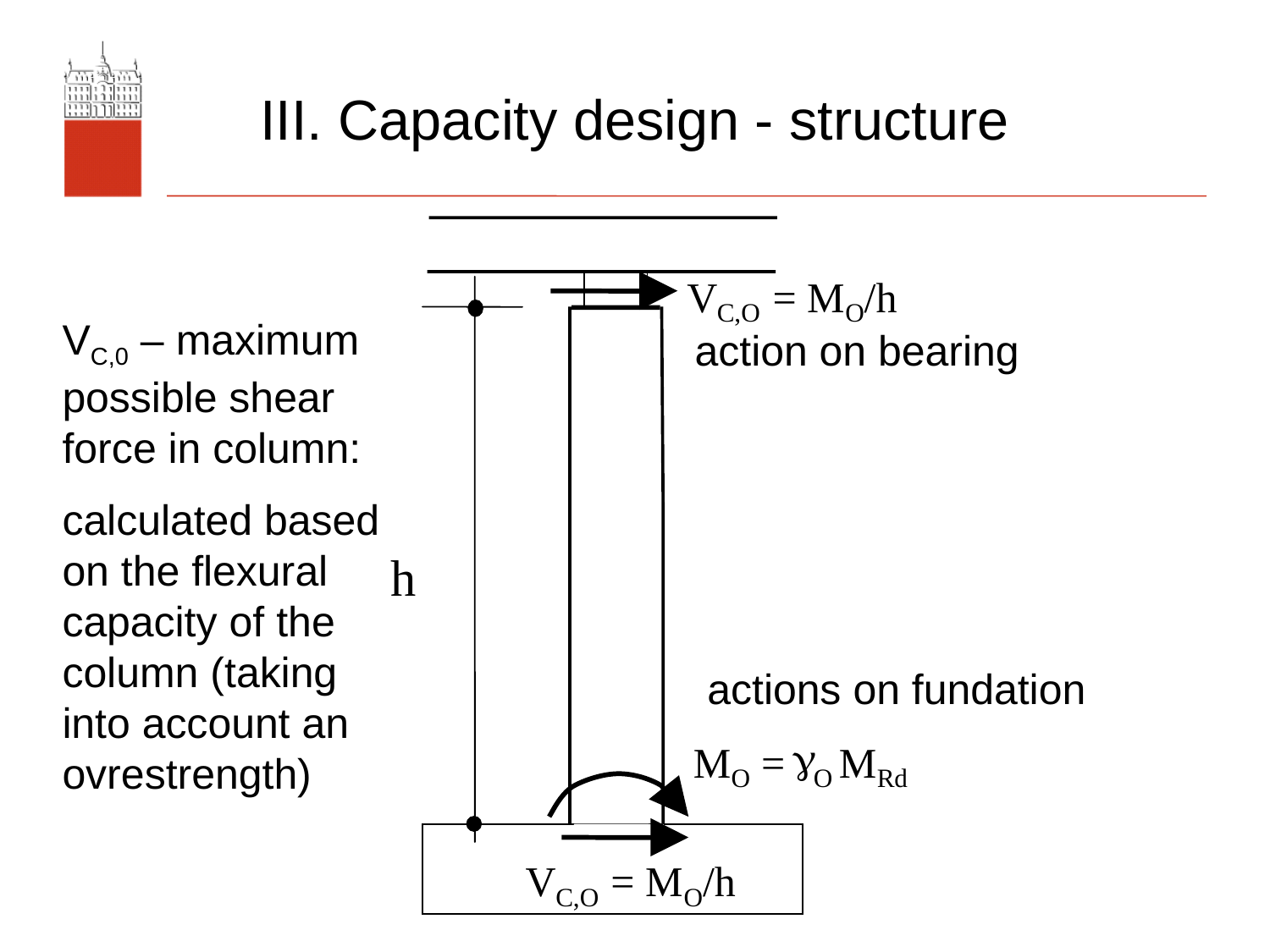

# III. Capacity design - structure

V
= M
/h

C,O
O

VC,0 – maximum possible shear force in column:
calculated based on the flexural capacity of the column (taking into account an ovrestrength)

action on bearing

h
actions on fundation

γ
M
=
M
O
O
Rd

V
= M
/h
C,O
O